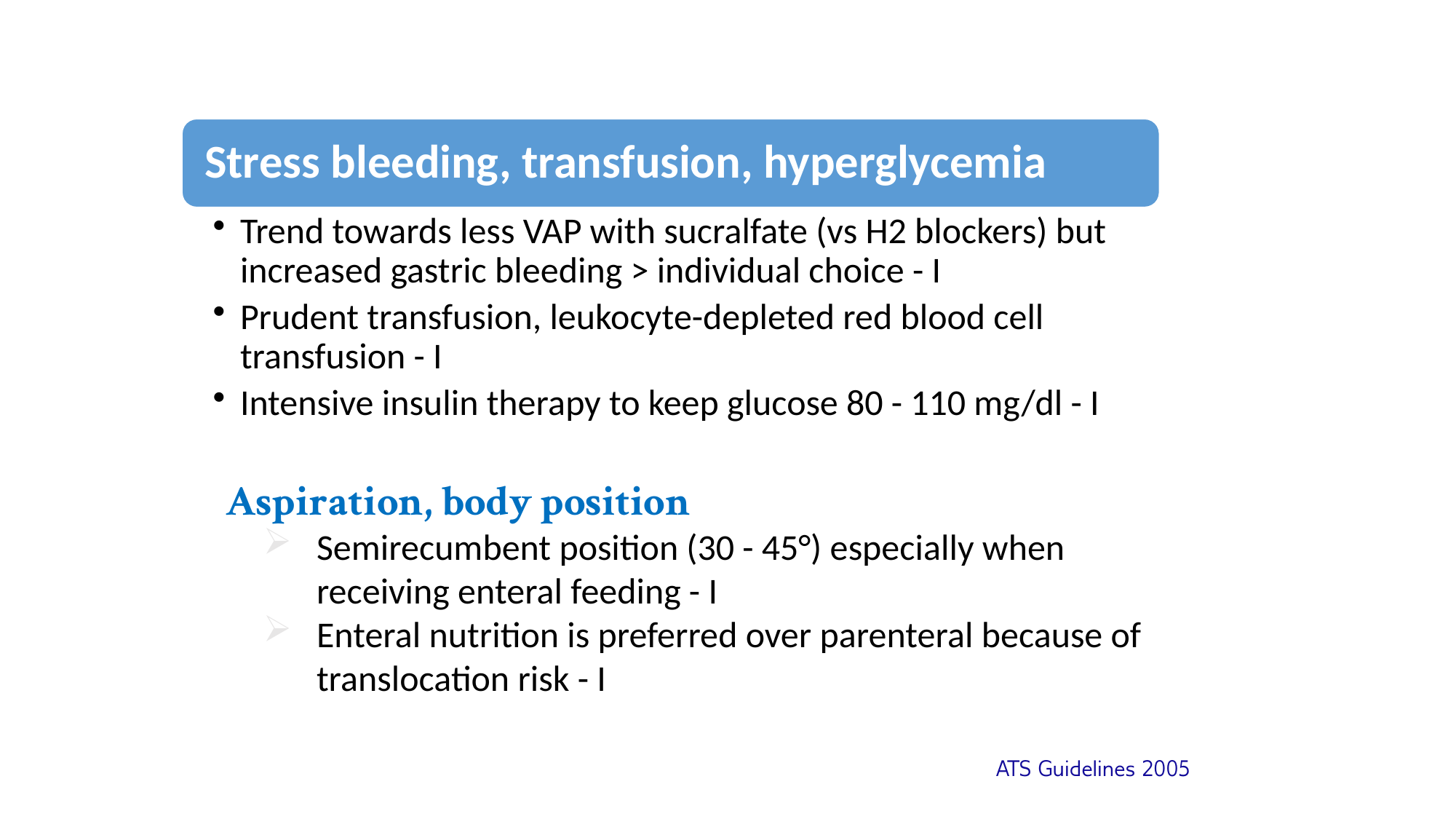

Stress bleeding, transfusion, hyperglycemia
Trend towards less VAP with sucralfate (vs H2 blockers) but increased gastric bleeding > individual choice - I
Prudent transfusion, leukocyte-depleted red blood cell transfusion - I
Intensive insulin therapy to keep glucose 80 - 110 mg/dl - I
Aspiration, body position
Semirecumbent position (30 - 45°) especially when receiving enteral feeding - I
Enteral nutrition is preferred over parenteral because of translocation risk - I
ATS Guidelines 2005